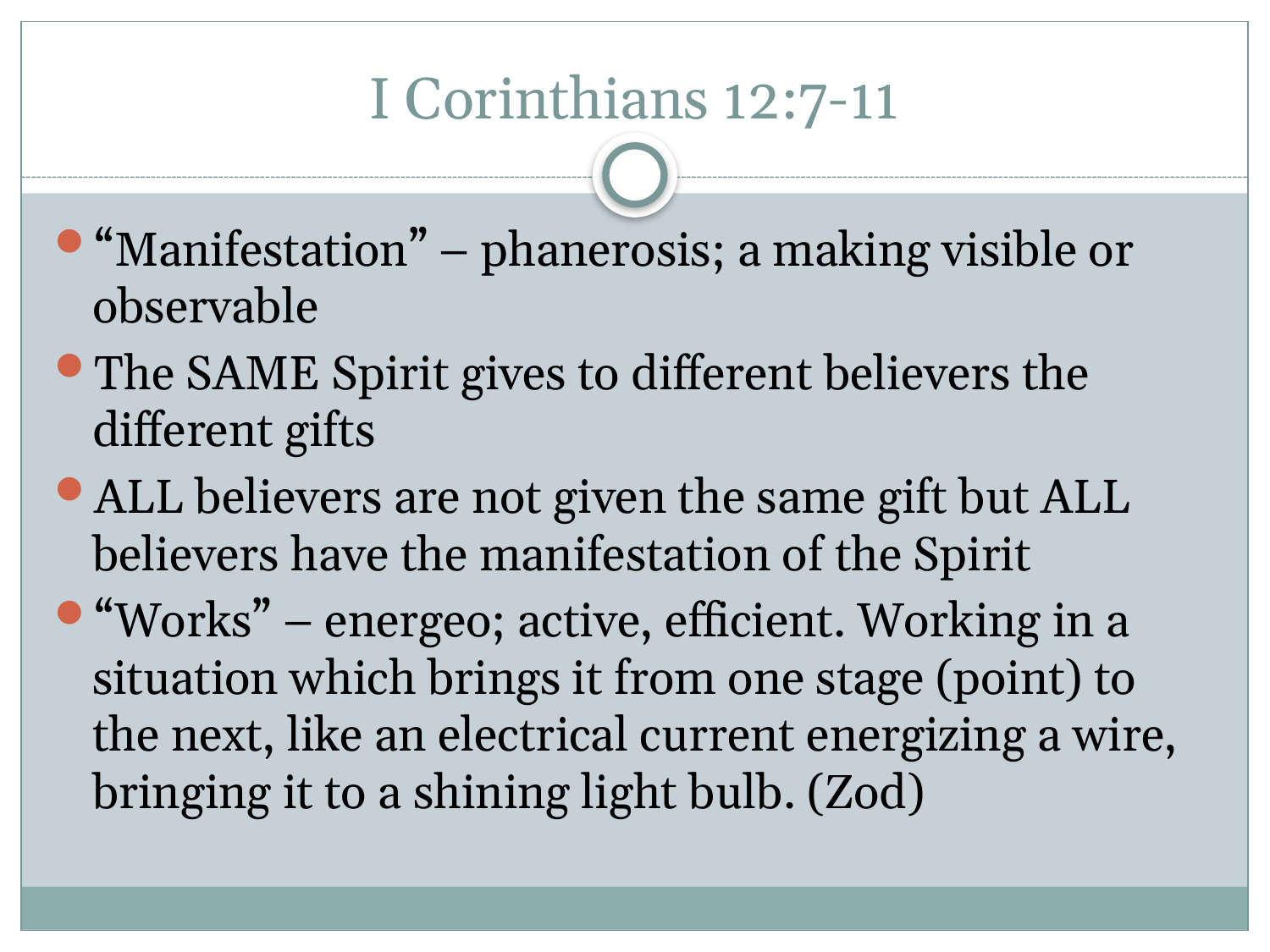

# I Corinthians 12:7-11
“Manifestation” – phanerosis; a making visible or observable
The SAME Spirit gives to different believers the different gifts
ALL believers are not given the same gift but ALL believers have the manifestation of the Spirit
“Works” – energeo; active, efficient. Working in a situation which brings it from one stage (point) to the next, like an electrical current energizing a wire, bringing it to a shining light bulb. (Zod)